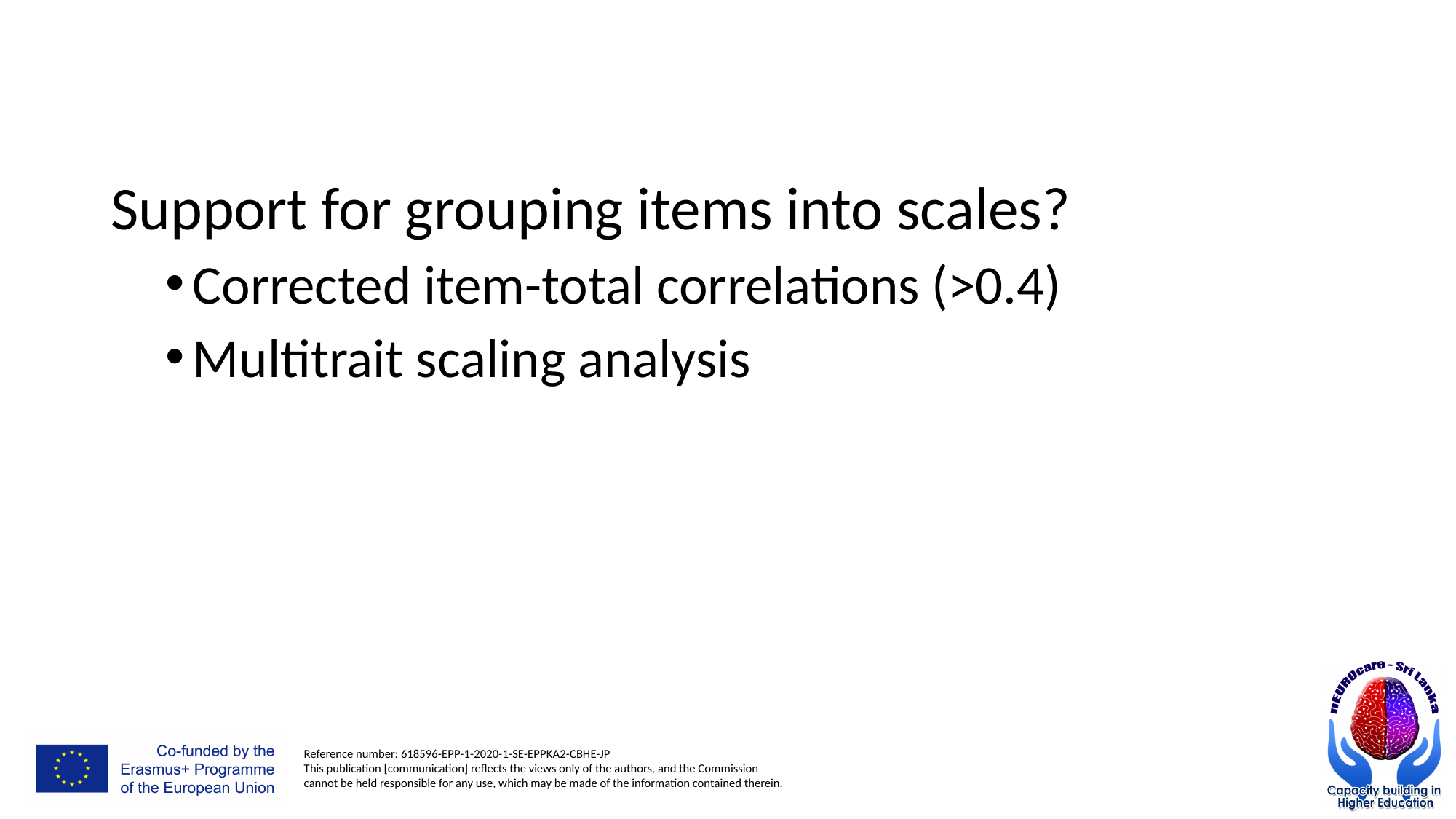

Support for grouping items into scales?
Corrected item-total correlations (>0.4)
Multitrait scaling analysis